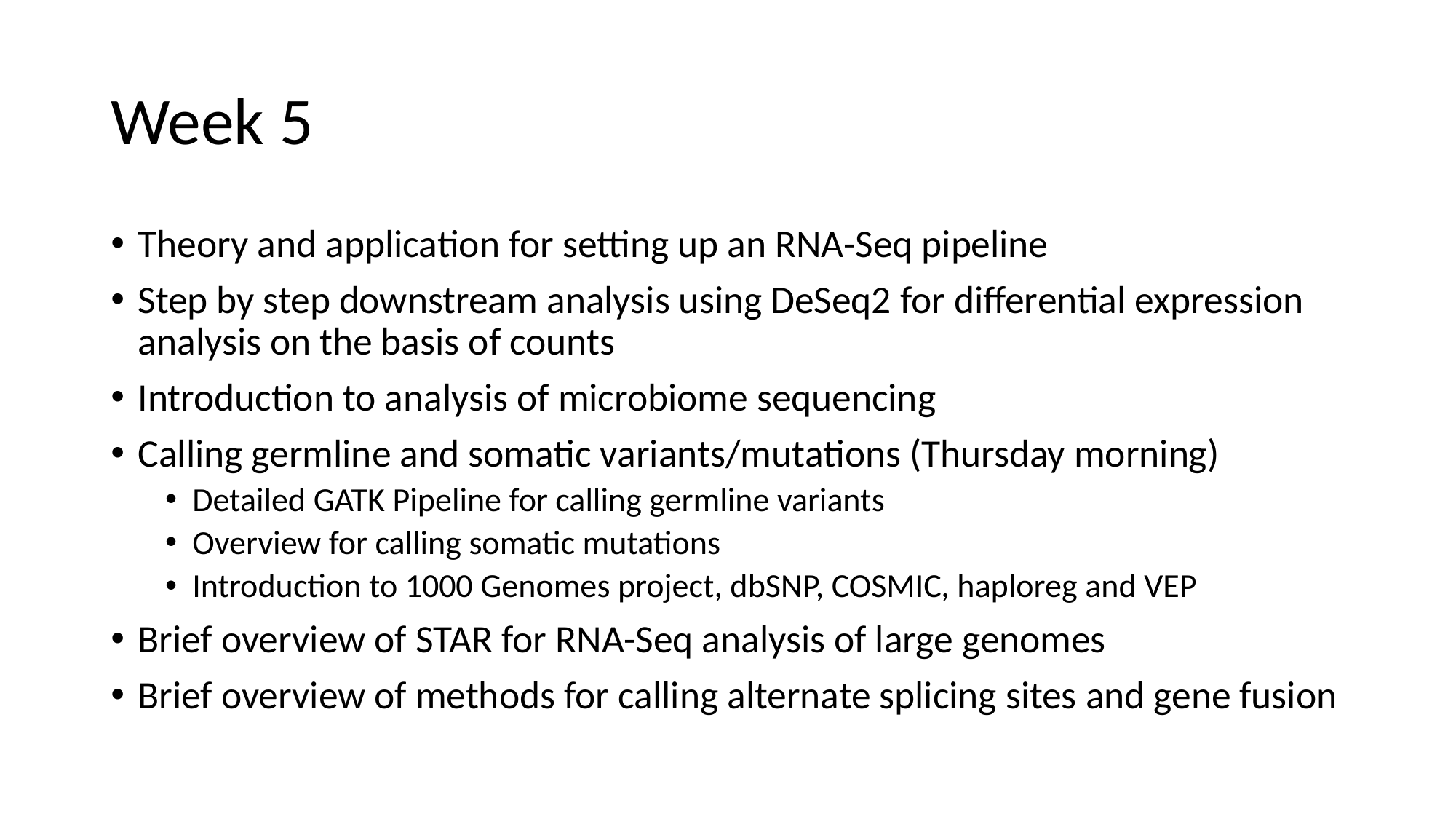

# Week 5
Theory and application for setting up an RNA-Seq pipeline
Step by step downstream analysis using DeSeq2 for differential expression analysis on the basis of counts
Introduction to analysis of microbiome sequencing
Calling germline and somatic variants/mutations (Thursday morning)
Detailed GATK Pipeline for calling germline variants
Overview for calling somatic mutations
Introduction to 1000 Genomes project, dbSNP, COSMIC, haploreg and VEP
Brief overview of STAR for RNA-Seq analysis of large genomes
Brief overview of methods for calling alternate splicing sites and gene fusion